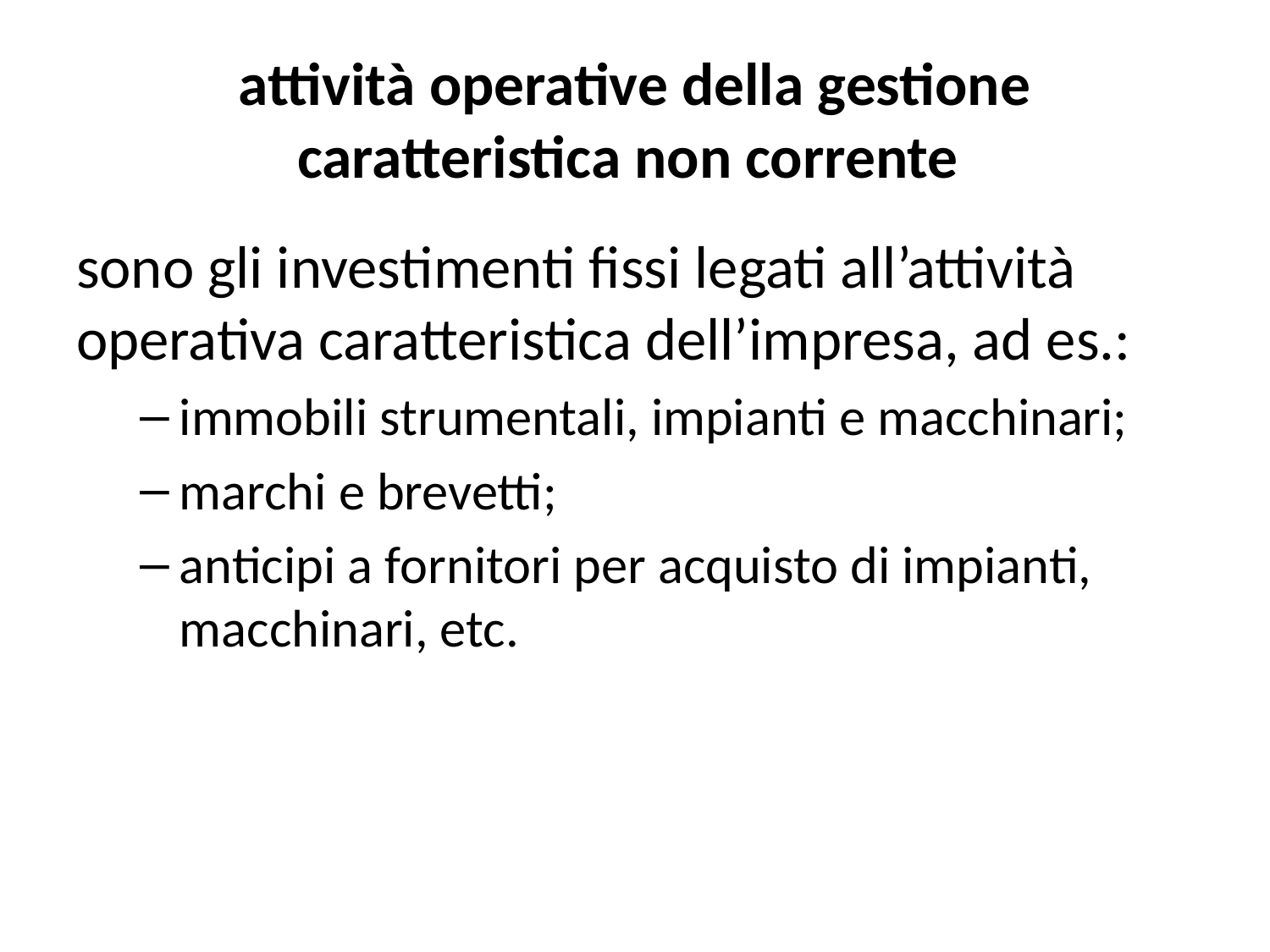

# attività operative della gestione caratteristica non corrente
sono gli investimenti fissi legati all’attività operativa caratteristica dell’impresa, ad es.:
immobili strumentali, impianti e macchinari;
marchi e brevetti;
anticipi a fornitori per acquisto di impianti, macchinari, etc.